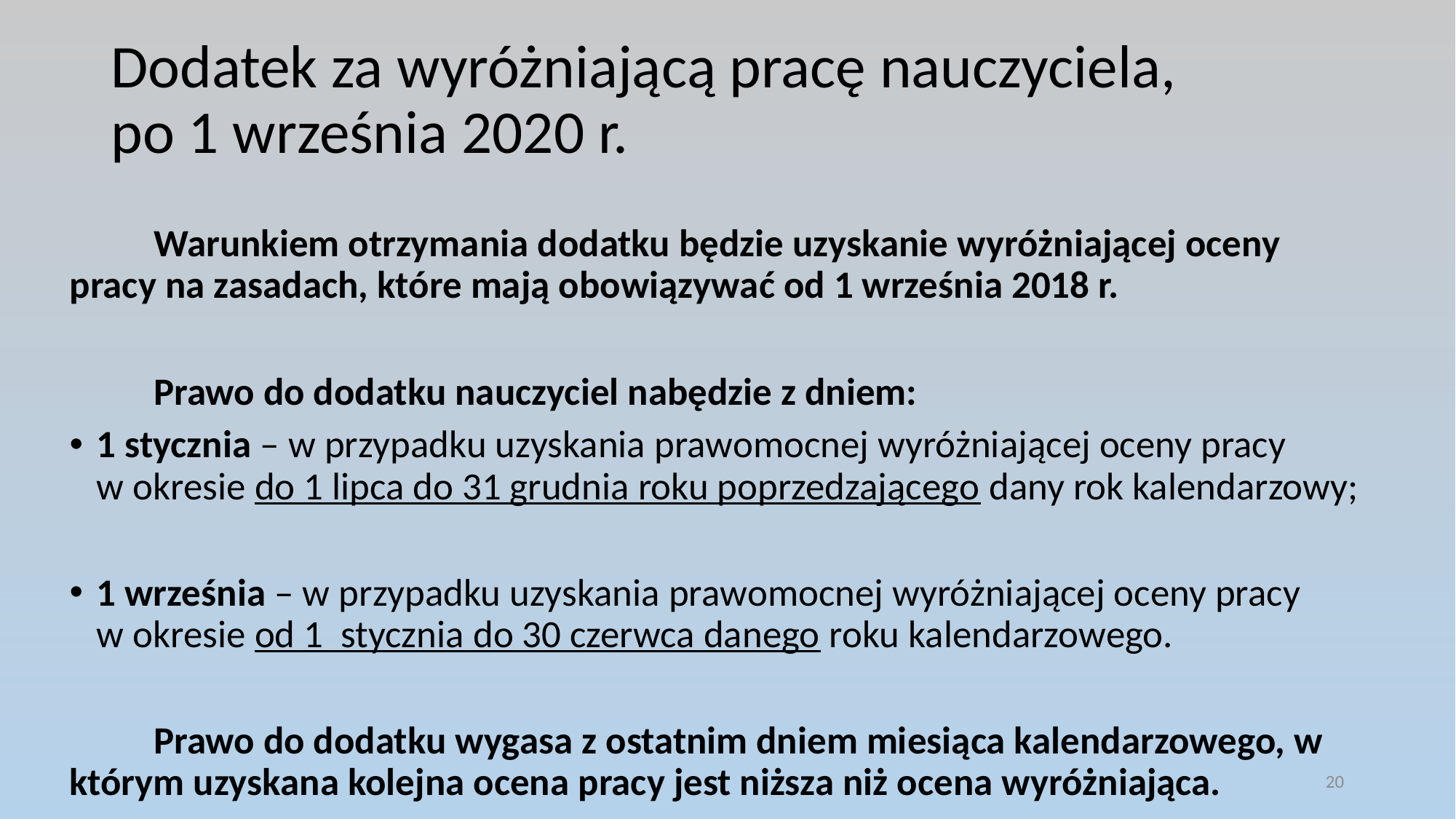

# Dodatek za wyróżniającą pracę nauczyciela, po 1 września 2020 r.
	Warunkiem otrzymania dodatku będzie uzyskanie wyróżniającej oceny pracy na zasadach, które mają obowiązywać od 1 września 2018 r.

	Prawo do dodatku nauczyciel nabędzie z dniem:
1 stycznia – w przypadku uzyskania prawomocnej wyróżniającej oceny pracy
w okresie do 1 lipca do 31 grudnia roku poprzedzającego dany rok kalendarzowy;

1 września – w przypadku uzyskania prawomocnej wyróżniającej oceny pracy
w okresie od 1  stycznia do 30 czerwca danego roku kalendarzowego.

	Prawo do dodatku wygasa z ostatnim dniem miesiąca kalendarzowego, w którym uzyskana kolejna ocena pracy jest niższa niż ocena wyróżniająca.

20